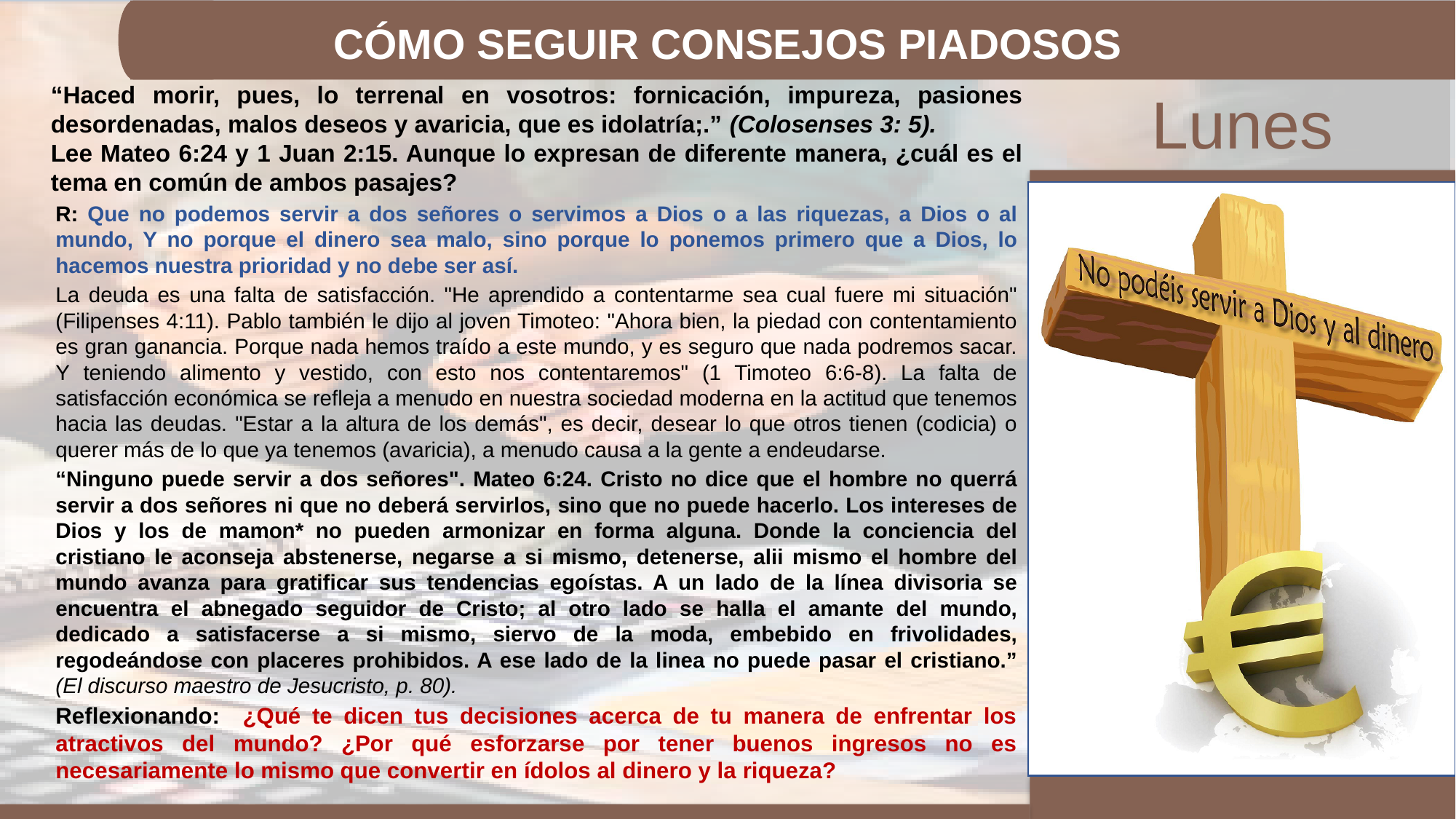

CÓMO SEGUIR CONSEJOS PIADOSOS
“Haced morir, pues, lo terrenal en vosotros: fornicación, impureza, pasiones desordenadas, malos deseos y avaricia, que es idolatría;.” (Colosenses 3: 5).
Lee Mateo 6:24 y 1 Juan 2:15. Aunque lo expresan de diferente manera, ¿cuál es el tema en común de ambos pasajes?

R: Que no podemos servir a dos señores o servimos a Dios o a las riquezas, a Dios o al mundo, Y no porque el dinero sea malo, sino porque lo ponemos primero que a Dios, lo hacemos nuestra prioridad y no debe ser así.
La deuda es una falta de satisfacción. "He aprendido a contentarme sea cual fuere mi situación" (Filipenses 4:11). Pablo también le dijo al joven Timoteo: "Ahora bien, la piedad con contentamiento es gran ganancia. Porque nada hemos traído a este mundo, y es seguro que nada podremos sacar. Y teniendo alimento y vestido, con esto nos contentaremos" (1 Timoteo 6:6-8). La falta de satisfacción económica se refleja a menudo en nuestra sociedad moderna en la actitud que tenemos hacia las deudas. "Estar a la altura de los demás", es decir, desear lo que otros tienen (codicia) o querer más de lo que ya tenemos (avaricia), a menudo causa a la gente a endeudarse.
“Ninguno puede servir a dos señores". Mateo 6:24. Cristo no dice que el hombre no querrá servir a dos señores ni que no deberá servirlos, sino que no puede hacerlo. Los intereses de Dios y los de mamon* no pueden armonizar en forma alguna. Donde la conciencia del cristiano le aconseja abstenerse, negarse a si mismo, detenerse, alii mismo el hombre del mundo avanza para gratificar sus tendencias egoístas. A un lado de la línea divisoria se encuentra el abnegado seguidor de Cristo; al otro lado se halla el amante del mundo, dedicado a satisfacerse a si mismo, siervo de la moda, embebido en frivolidades, regodeándose con placeres prohibidos. A ese lado de la linea no puede pasar el cristiano.” (El discurso maestro de Jesucristo, p. 80).
Reflexionando:  ¿Qué te dicen tus decisiones acerca de tu manera de enfrentar los atractivos del mundo? ¿Por qué esforzarse por tener buenos ingresos no es necesariamente lo mismo que convertir en ídolos al dinero y la riqueza?